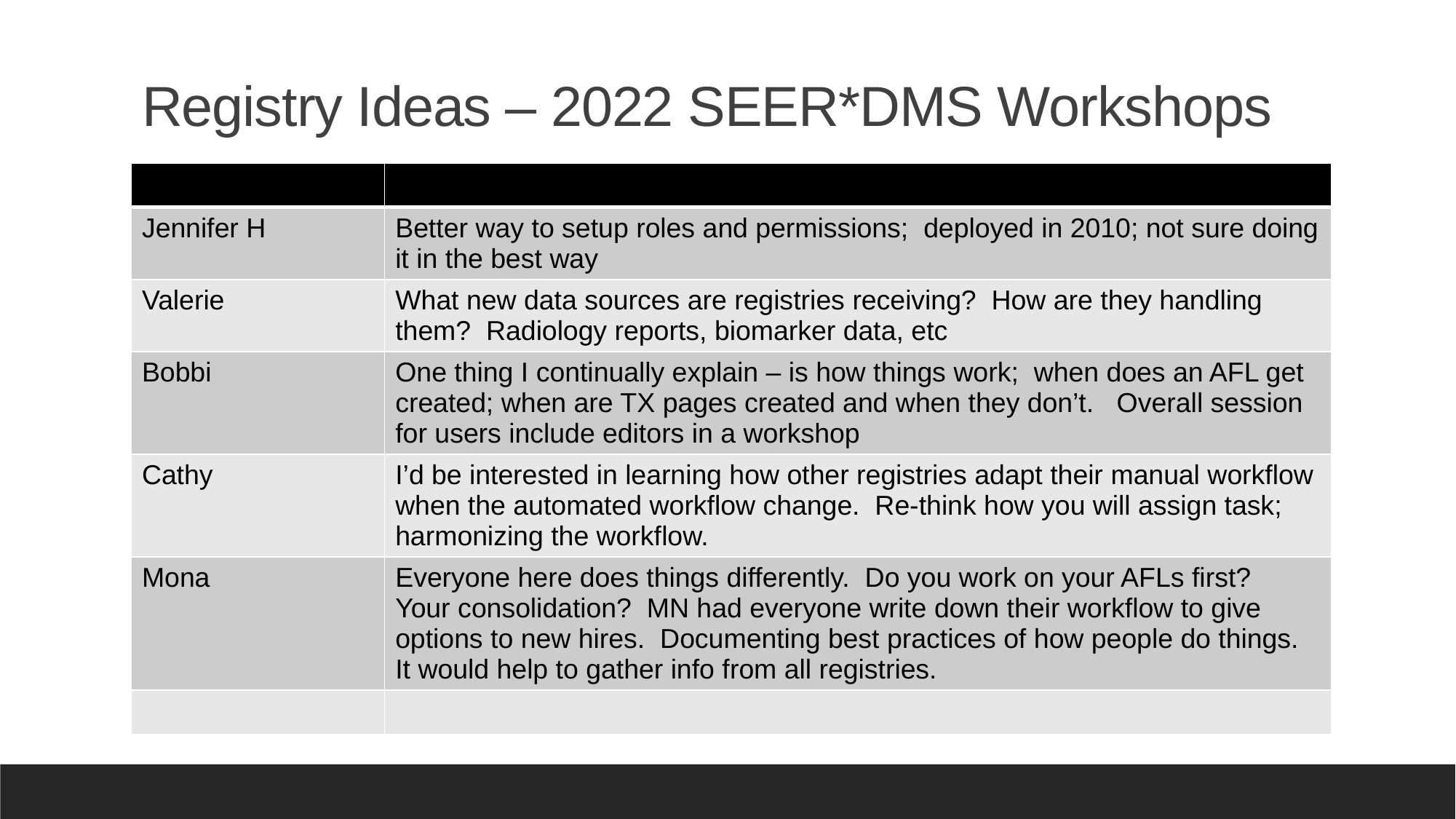

# Registry Ideas – 2022 SEER*DMS Workshops
|  |  |
| --- | --- |
| Jennifer H | Better way to setup roles and permissions; deployed in 2010; not sure doing it in the best way |
| Valerie | What new data sources are registries receiving? How are they handling them? Radiology reports, biomarker data, etc |
| Bobbi | One thing I continually explain – is how things work; when does an AFL get created; when are TX pages created and when they don’t. Overall session for users include editors in a workshop |
| Cathy | I’d be interested in learning how other registries adapt their manual workflow when the automated workflow change. Re-think how you will assign task; harmonizing the workflow. |
| Mona | Everyone here does things differently. Do you work on your AFLs first? Your consolidation? MN had everyone write down their workflow to give options to new hires. Documenting best practices of how people do things. It would help to gather info from all registries. |
|  |  |